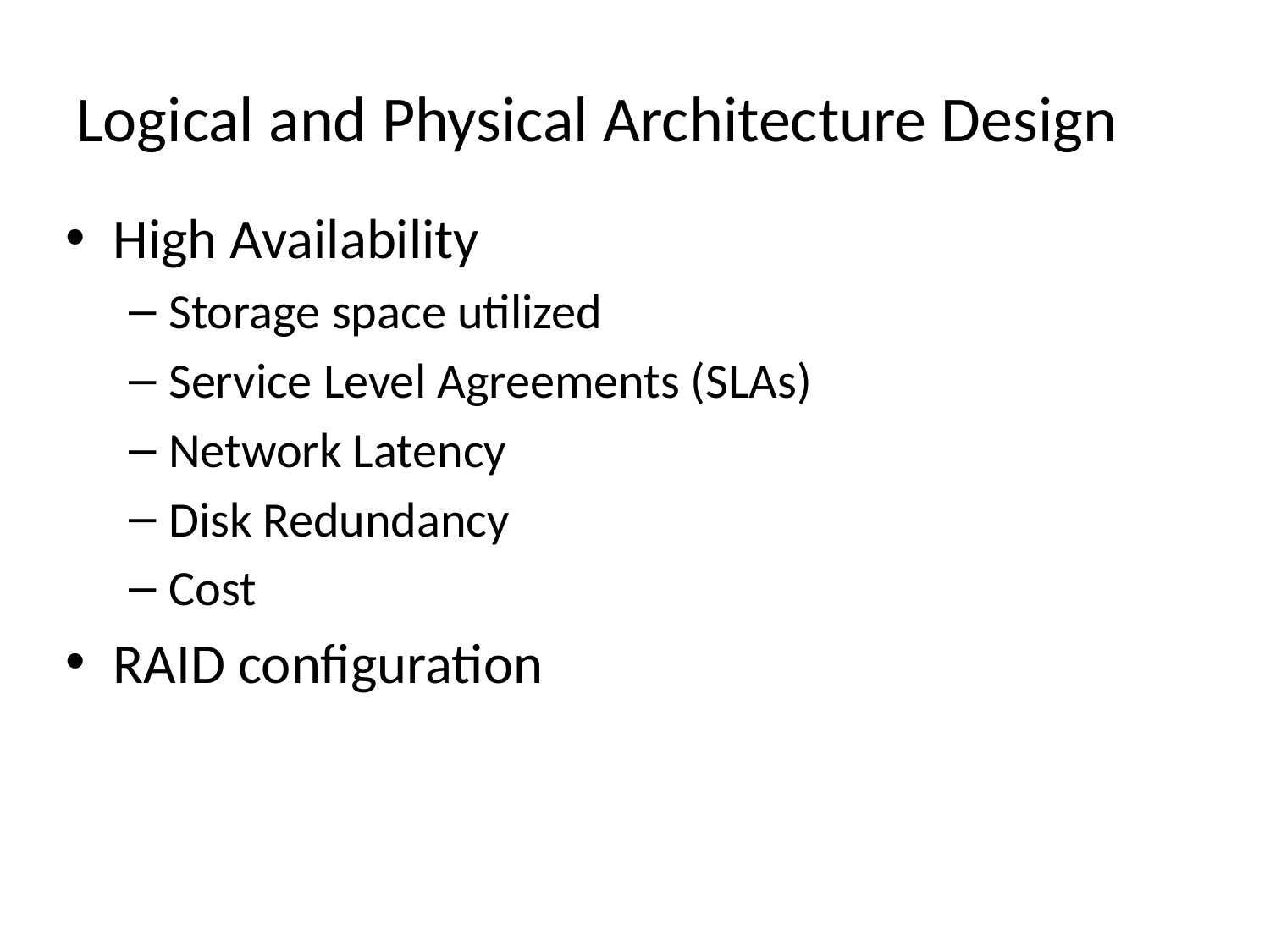

# Logical and Physical Architecture Design
High Availability
Storage space utilized
Service Level Agreements (SLAs)
Network Latency
Disk Redundancy
Cost
RAID configuration